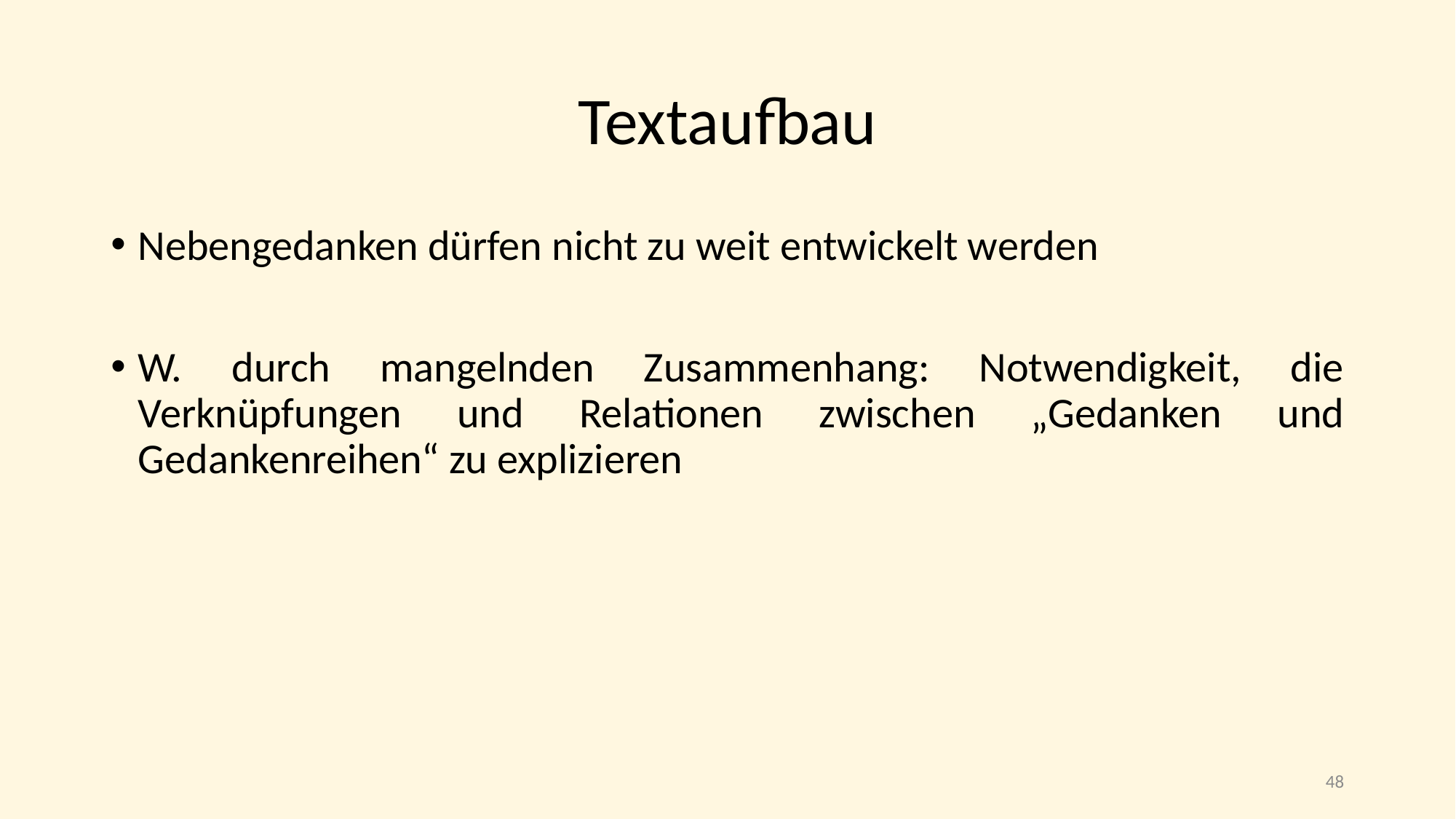

# Textaufbau
Nebengedanken dürfen nicht zu weit entwickelt werden

W. durch mangelnden Zusammenhang: Notwendigkeit, die Verknüpfungen und Relationen zwischen „Gedanken und Gedankenreihen“ zu explizieren
48